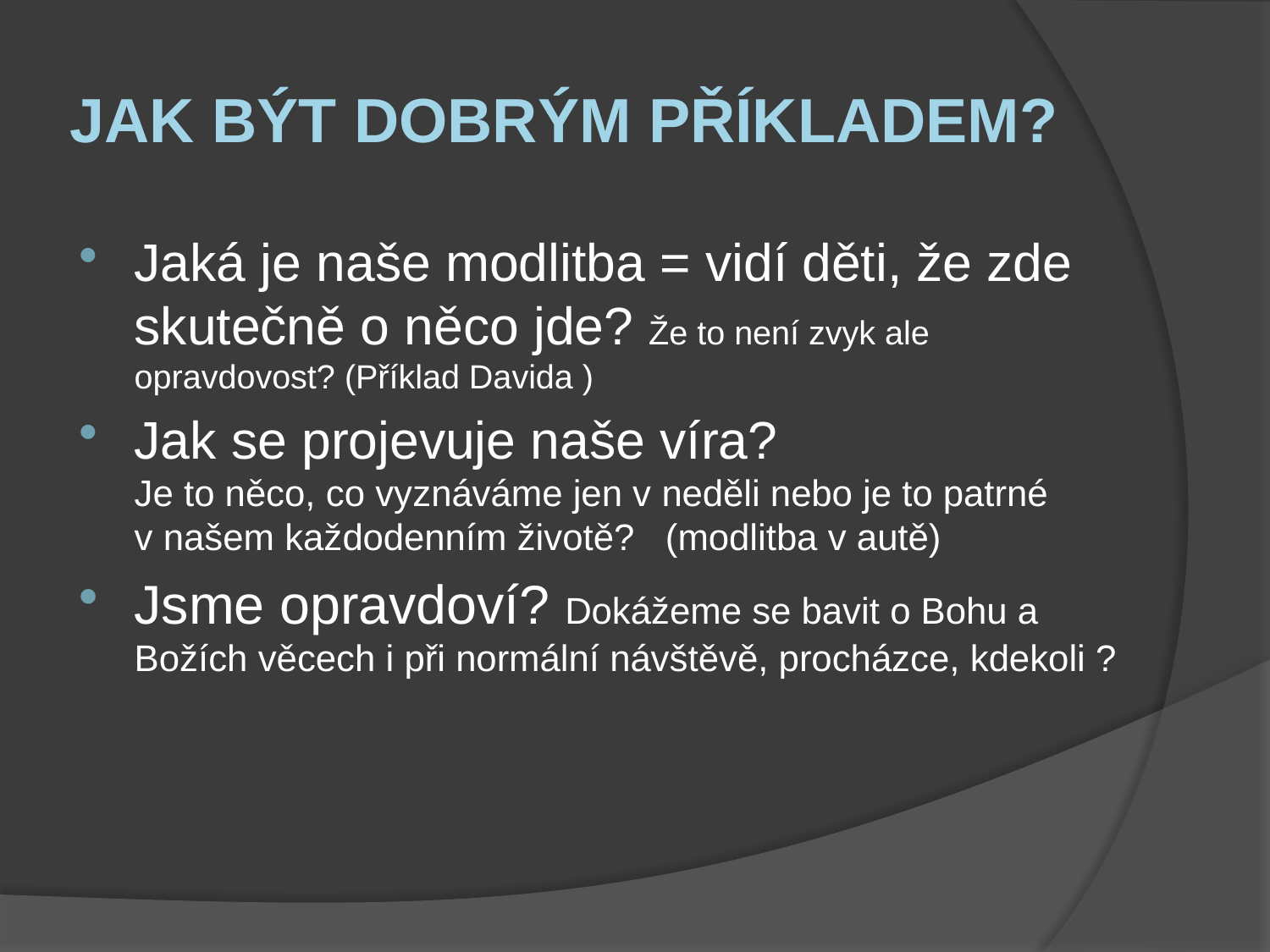

# Jak být dobrým příkladem?
Jaká je naše modlitba = vidí děti, že zde skutečně o něco jde? Že to není zvyk ale opravdovost? (Příklad Davida )
Jak se projevuje naše víra?
Je to něco, co vyznáváme jen v neděli nebo je to patrné v našem každodenním životě?   (modlitba v autě)
Jsme opravdoví? Dokážeme se bavit o Bohu a Božích věcech i při normální návštěvě, procházce, kdekoli ?